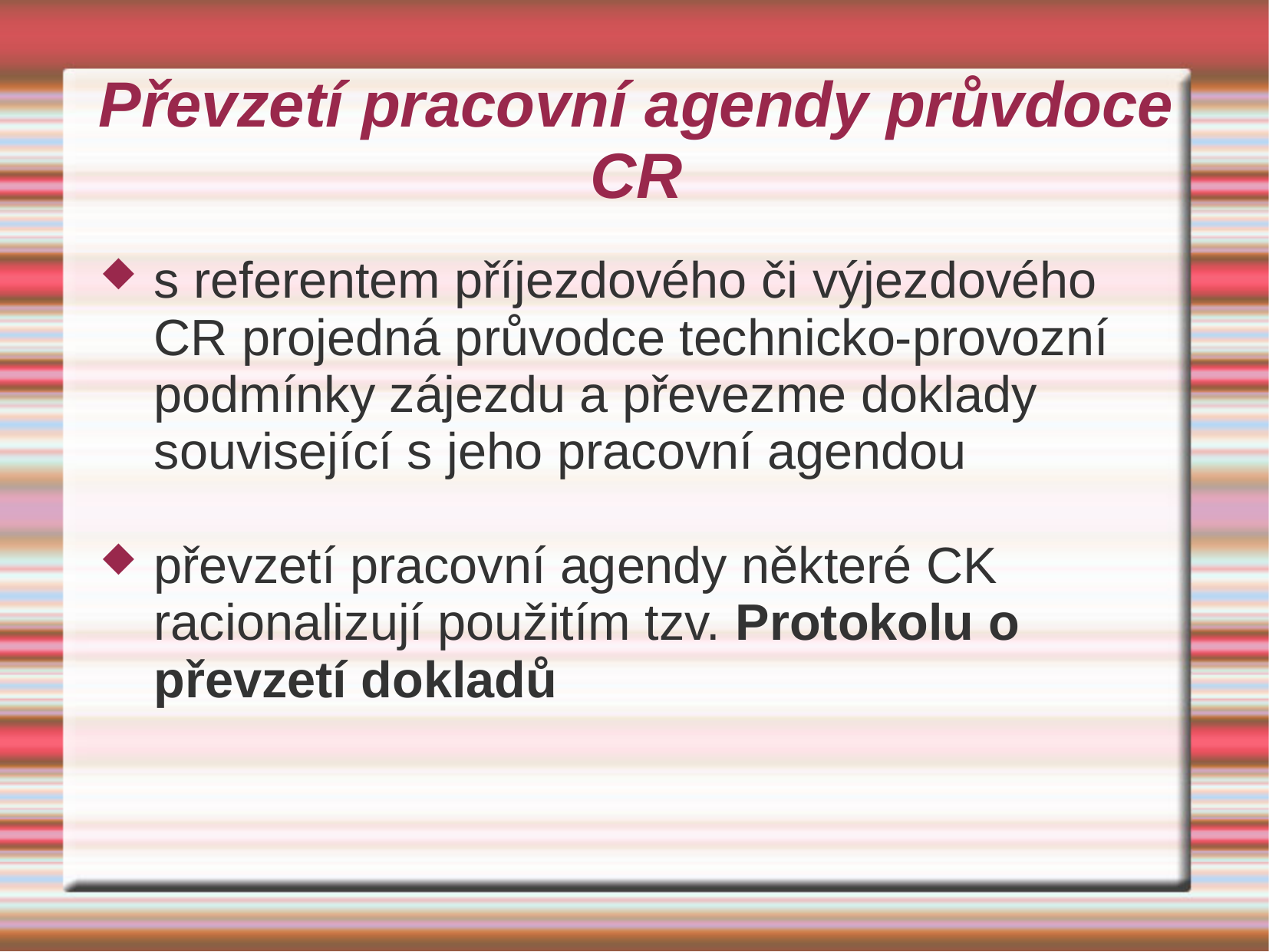

# Převzetí pracovní agendy průvdoce CR
s referentem příjezdového či výjezdového CR projedná průvodce technicko-provozní podmínky zájezdu a převezme doklady související s jeho pracovní agendou

převzetí pracovní agendy některé CK racionalizují použitím tzv. Protokolu o převzetí dokladů